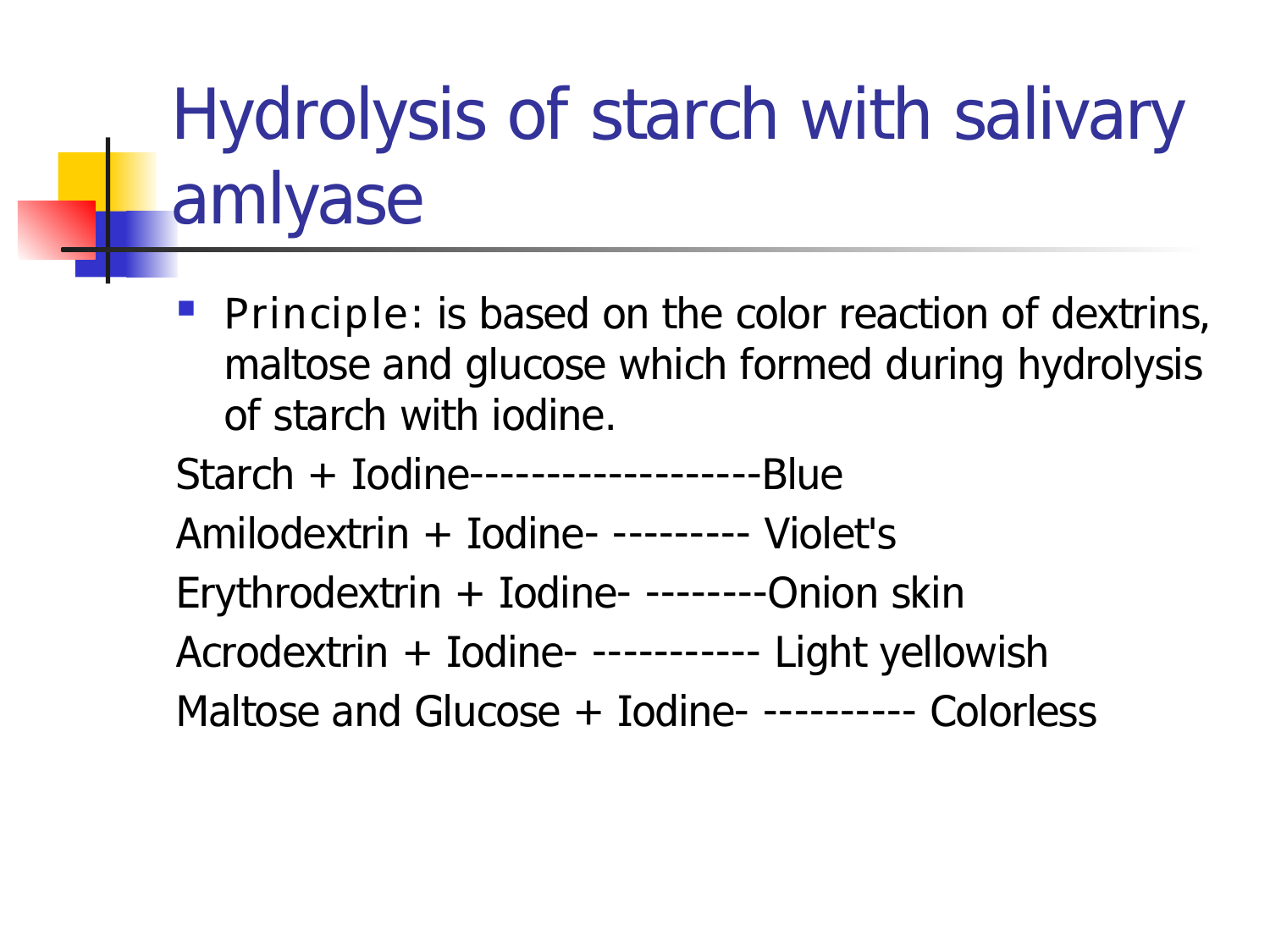

# Hydrolysis of starch with salivary amlyase
Principle: is based on the color reaction of dextrins, maltose and glucose which formed during hydrolysis of starch with iodine.
Starch + Iodine-------------------Blue
Amilodextrin + Iodine- --------- Violet's
Erythrodextrin + Iodine- --------Onion skin
Acrodextrin + Iodine- ----------- Light yellowish
Maltose and Glucose + Iodine- ---------- Colorless